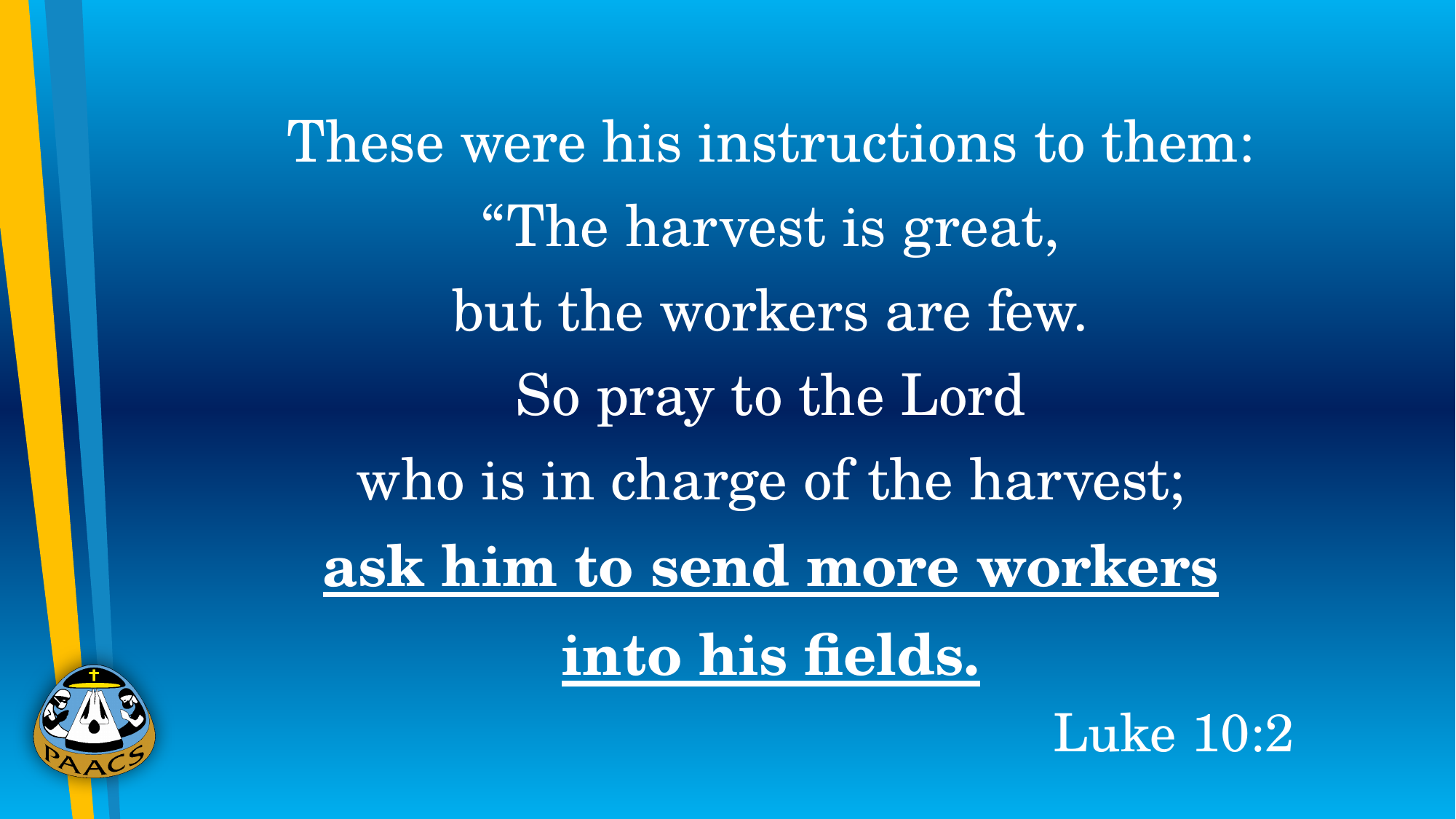

These were his instructions to them:
“The harvest is great,
but the workers are few.
So pray to the Lord
who is in charge of the harvest;
ask him to send more workers
into his fields.
Luke 10:2